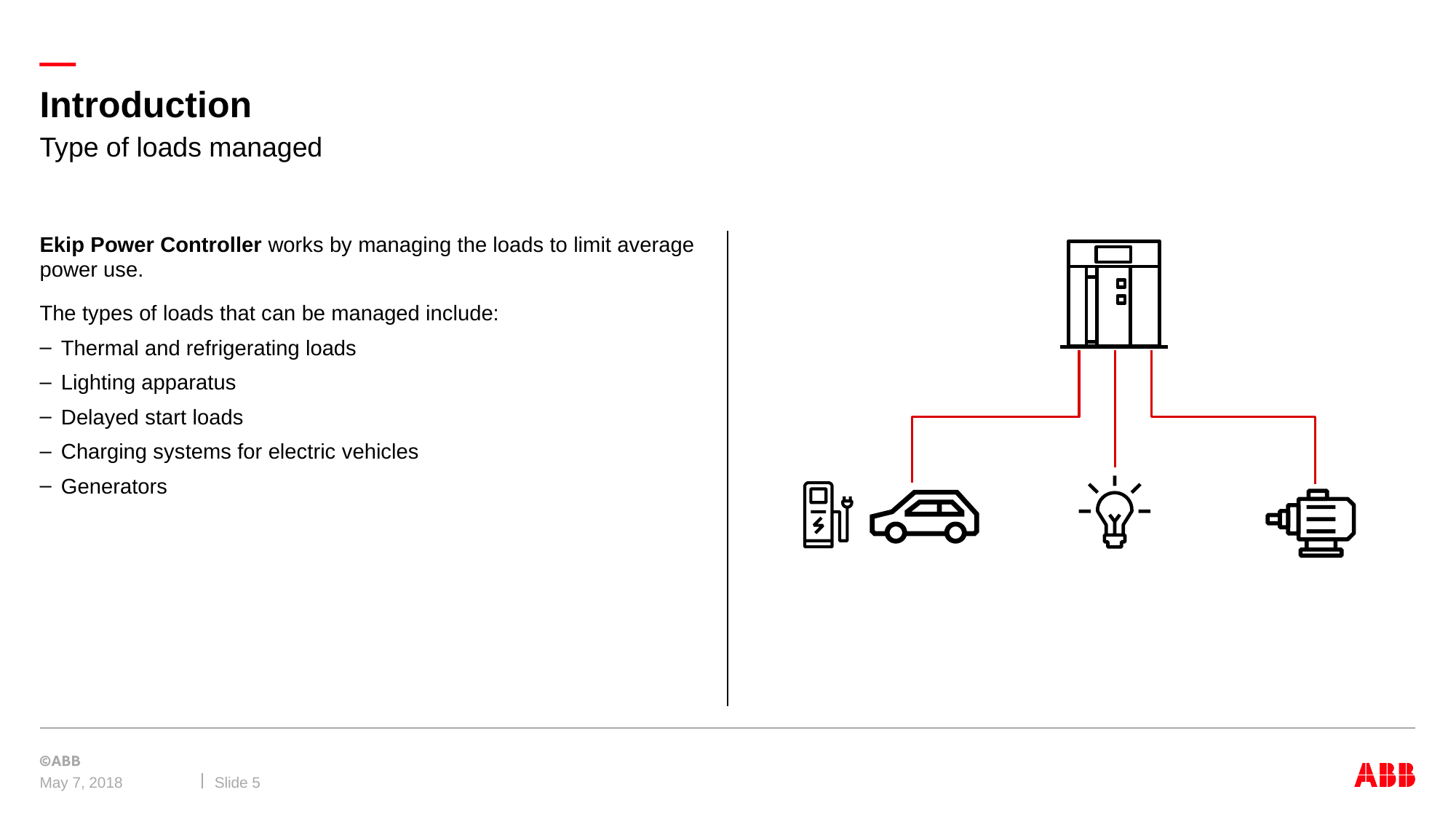

# Introduction
Type of loads managed
Ekip Power Controller works by managing the loads to limit average power use.
The types of loads that can be managed include:
Thermal and refrigerating loads
Lighting apparatus
Delayed start loads
Charging systems for electric vehicles
Generators

Slide 5
May 7, 2018